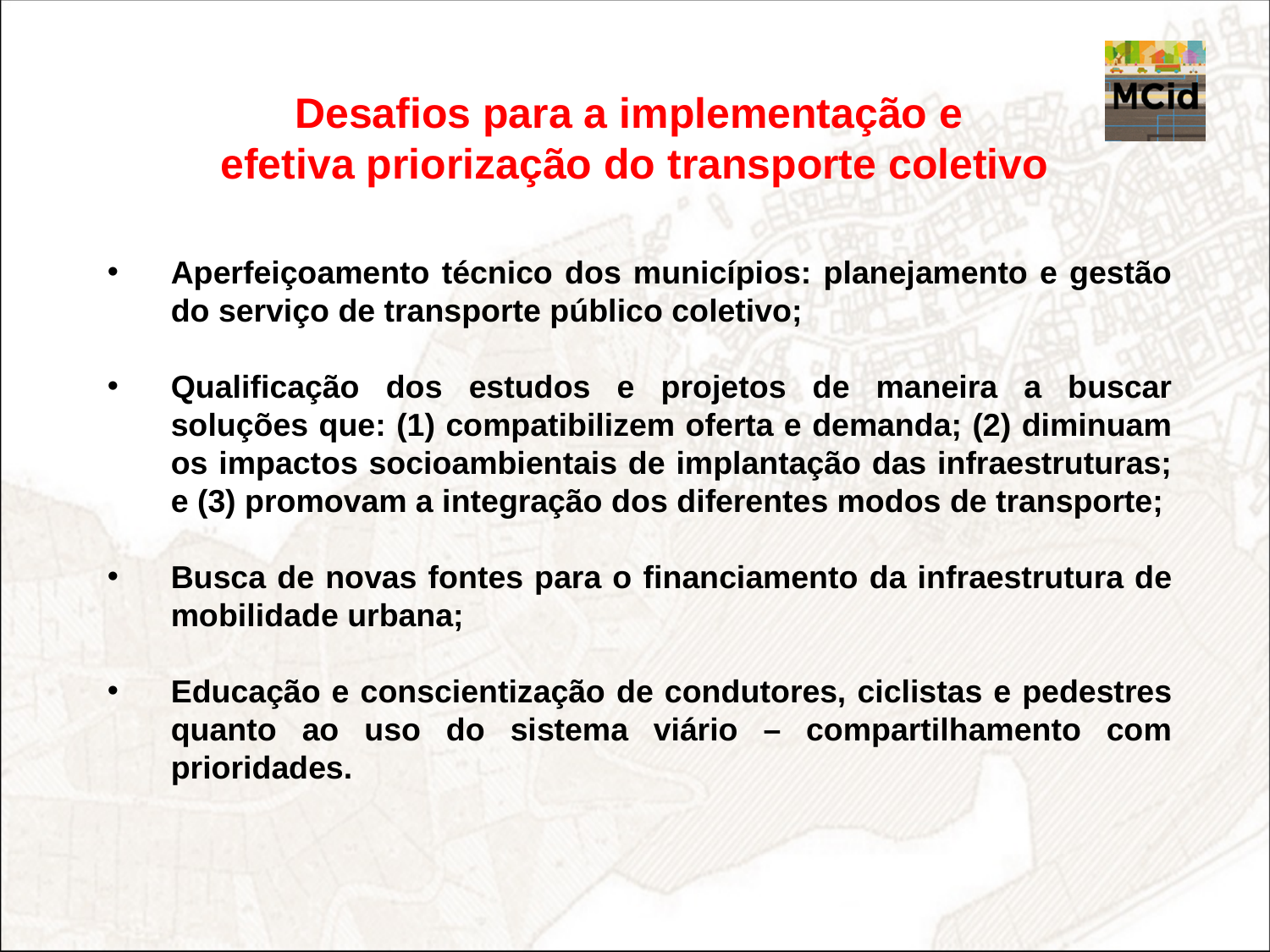

# Desafios para a implementação e efetiva priorização do transporte coletivo

Aperfeiçoamento técnico dos municípios: planejamento e gestão do serviço de transporte público coletivo;

Qualificação dos estudos e projetos de maneira a buscar soluções que: (1) compatibilizem oferta e demanda; (2) diminuam os impactos socioambientais de implantação das infraestruturas; e (3) promovam a integração dos diferentes modos de transporte;

Busca de novas fontes para o financiamento da infraestrutura de mobilidade urbana;

Educação e conscientização de condutores, ciclistas e pedestres quanto ao uso do sistema viário – compartilhamento com prioridades.